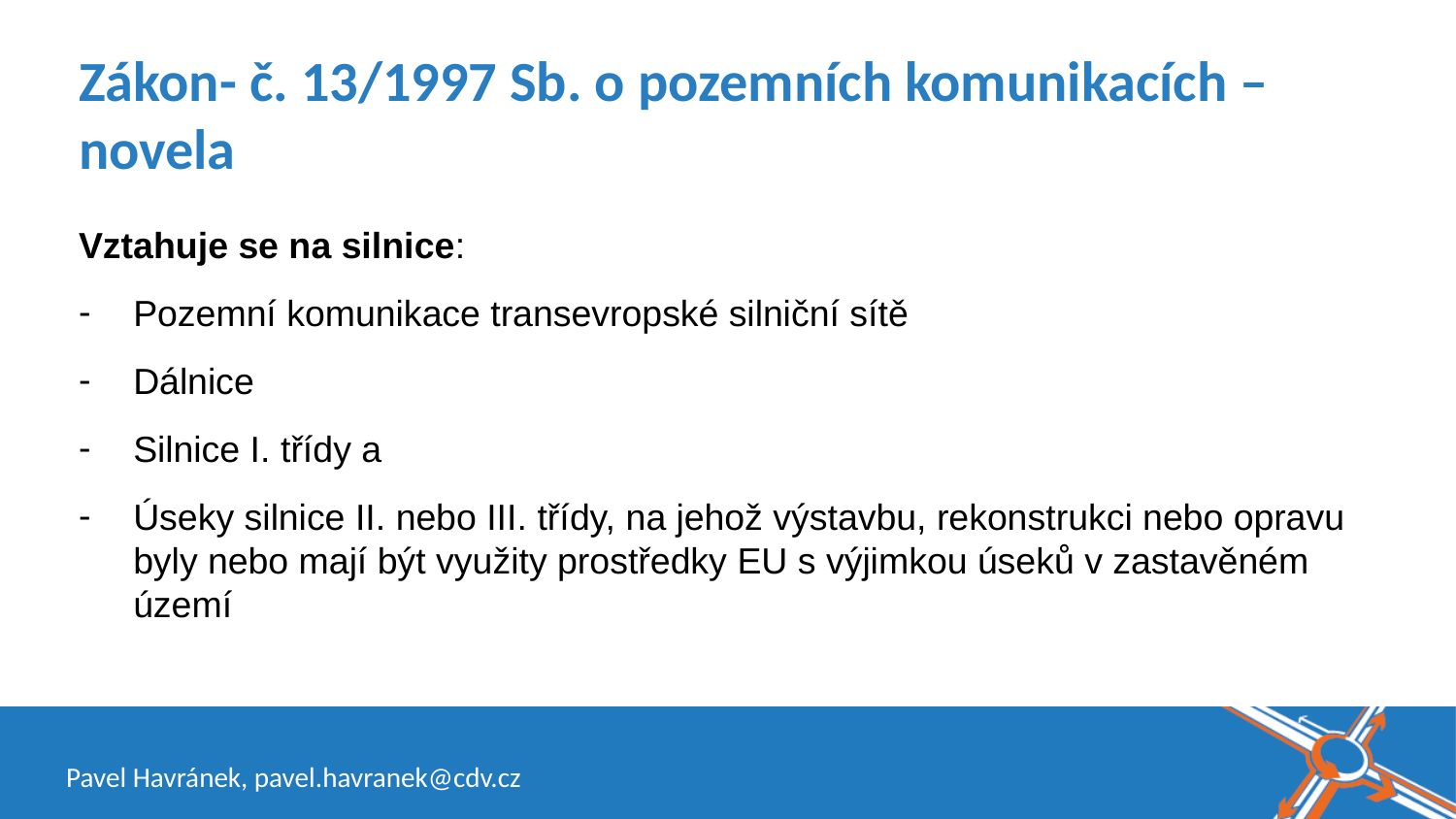

# Zákon- č. 13/1997 Sb. o pozemních komunikacích – novela
Vztahuje se na silnice:
Pozemní komunikace transevropské silniční sítě
Dálnice
Silnice I. třídy a
Úseky silnice II. nebo III. třídy, na jehož výstavbu, rekonstrukci nebo opravu byly nebo mají být využity prostředky EU s výjimkou úseků v zastavěném území